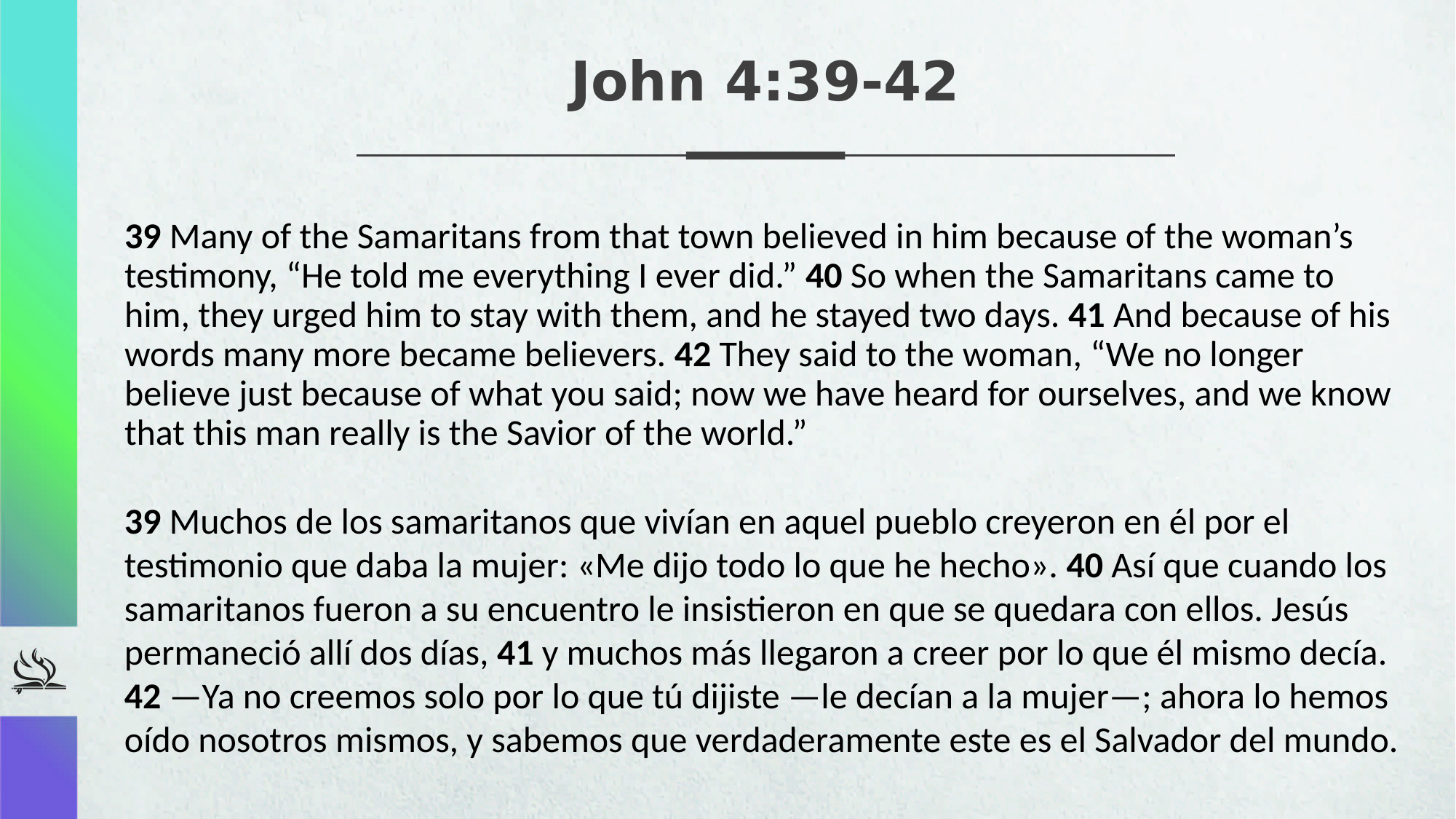

John 4:39-42

# 39 Many of the Samaritans from that town believed in him because of the woman’s testimony, “He told me everything I ever did.” 40 So when the Samaritans came to him, they urged him to stay with them, and he stayed two days. 41 And because of his words many more became believers. 42 They said to the woman, “We no longer believe just because of what you said; now we have heard for ourselves, and we know that this man really is the Savior of the world.”
39 Muchos de los samaritanos que vivían en aquel pueblo creyeron en él por el testimonio que daba la mujer: «Me dijo todo lo que he hecho». 40 Así que cuando los samaritanos fueron a su encuentro le insistieron en que se quedara con ellos. Jesús permaneció allí dos días, 41 y muchos más llegaron a creer por lo que él mismo decía.
42 —Ya no creemos solo por lo que tú dijiste —le decían a la mujer—; ahora lo hemos oído nosotros mismos, y sabemos que verdaderamente este es el Salvador del mundo.